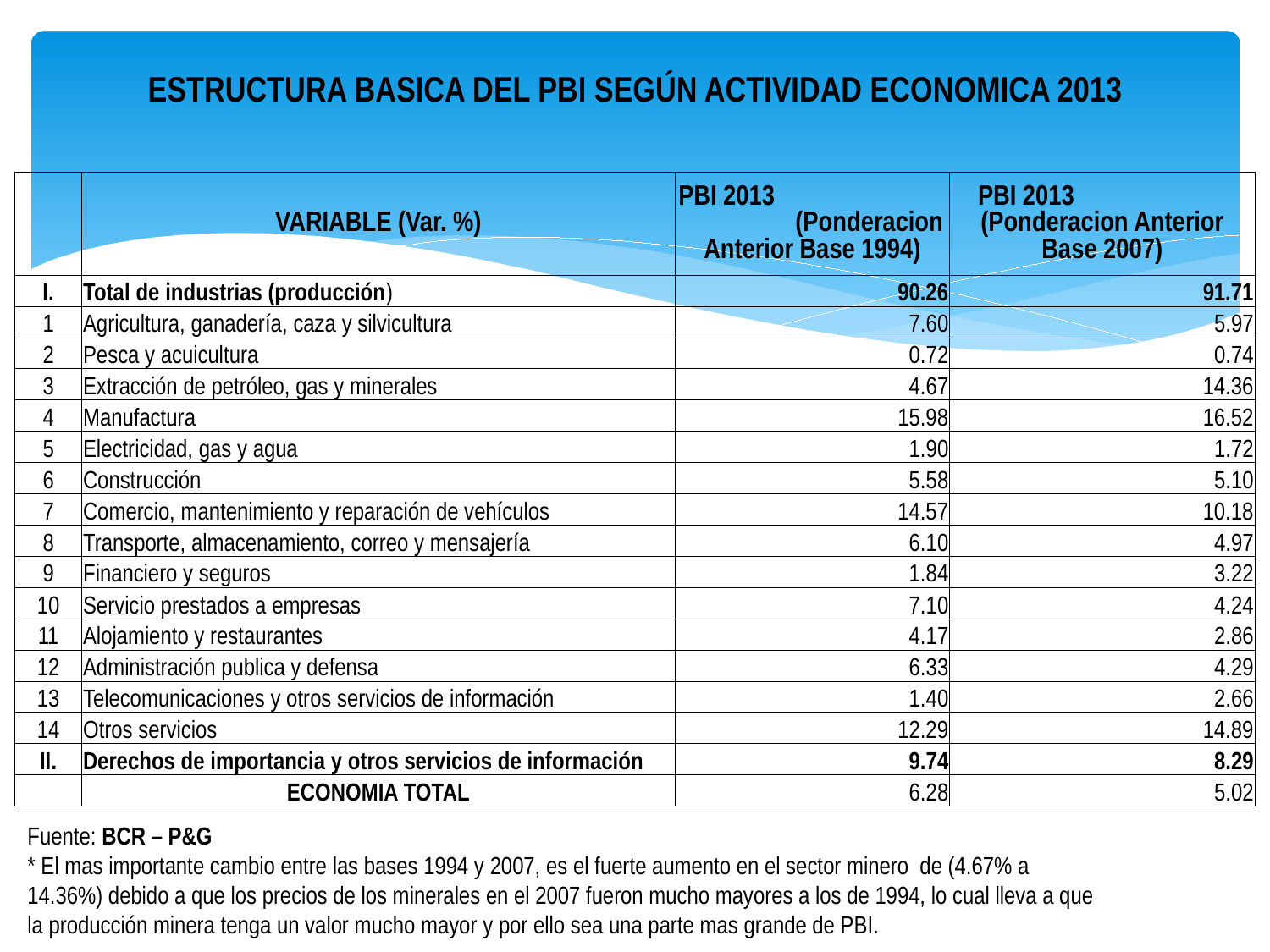

# ESTRUCTURA BASICA DEL PBI SEGÚN ACTIVIDAD ECONOMICA 2013
|  | VARIABLE (Var. %) | PBI 2013 (Ponderacion Anterior Base 1994) | PBI 2013 (Ponderacion Anterior Base 2007) |
| --- | --- | --- | --- |
| I. | Total de industrias (producción) | 90.26 | 91.71 |
| 1 | Agricultura, ganadería, caza y silvicultura | 7.60 | 5.97 |
| 2 | Pesca y acuicultura | 0.72 | 0.74 |
| 3 | Extracción de petróleo, gas y minerales | 4.67 | 14.36 |
| 4 | Manufactura | 15.98 | 16.52 |
| 5 | Electricidad, gas y agua | 1.90 | 1.72 |
| 6 | Construcción | 5.58 | 5.10 |
| 7 | Comercio, mantenimiento y reparación de vehículos | 14.57 | 10.18 |
| 8 | Transporte, almacenamiento, correo y mensajería | 6.10 | 4.97 |
| 9 | Financiero y seguros | 1.84 | 3.22 |
| 10 | Servicio prestados a empresas | 7.10 | 4.24 |
| 11 | Alojamiento y restaurantes | 4.17 | 2.86 |
| 12 | Administración publica y defensa | 6.33 | 4.29 |
| 13 | Telecomunicaciones y otros servicios de información | 1.40 | 2.66 |
| 14 | Otros servicios | 12.29 | 14.89 |
| II. | Derechos de importancia y otros servicios de información | 9.74 | 8.29 |
|  | ECONOMIA TOTAL | 6.28 | 5.02 |
Fuente: BCR – P&G
* El mas importante cambio entre las bases 1994 y 2007, es el fuerte aumento en el sector minero  de (4.67% a 14.36%) debido a que los precios de los minerales en el 2007 fueron mucho mayores a los de 1994, lo cual lleva a que la producción minera tenga un valor mucho mayor y por ello sea una parte mas grande de PBI.